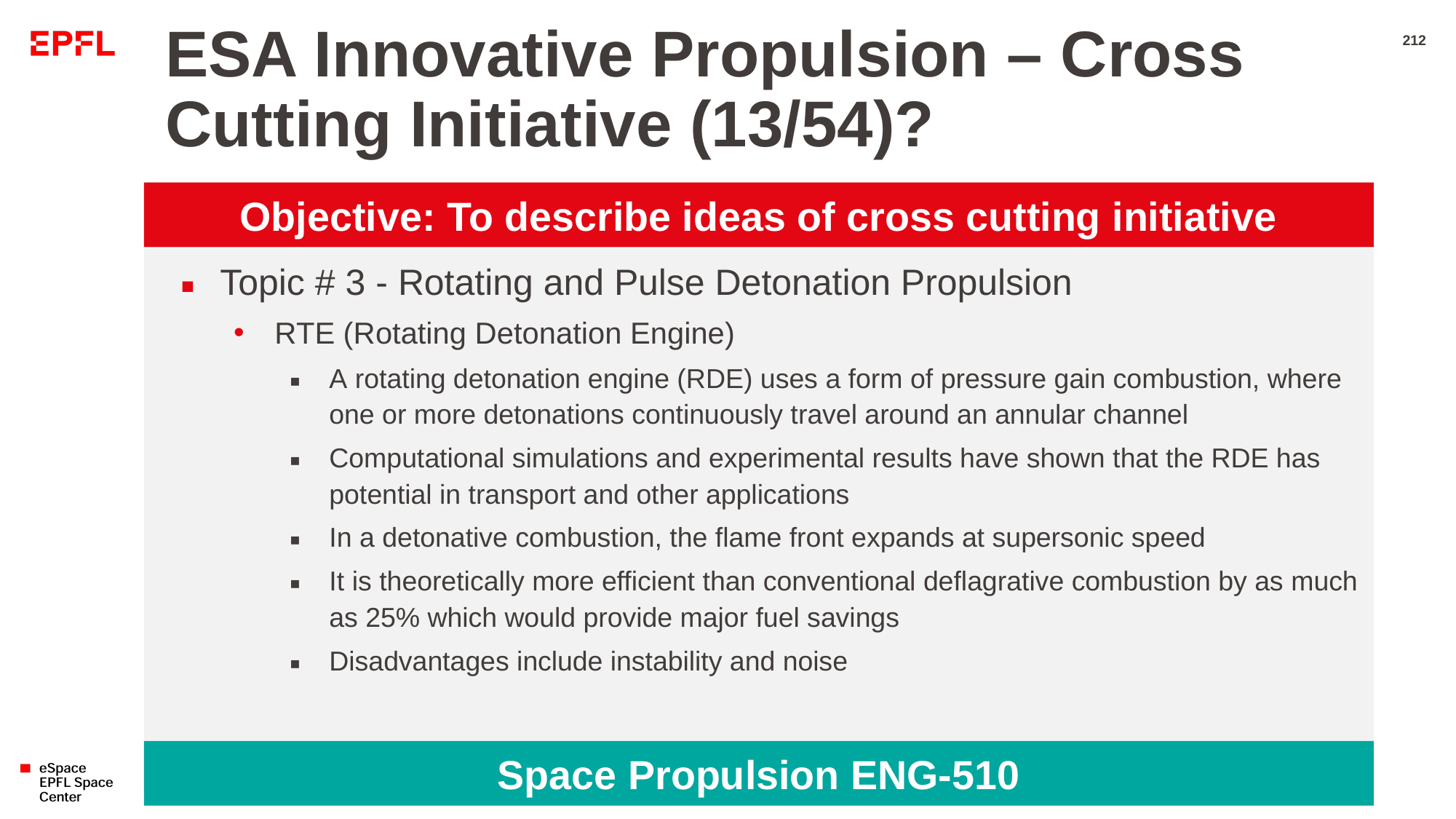

# ESA Innovative Propulsion – Cross Cutting Initiative (13/54)?
212
Objective: To describe ideas of cross cutting initiative
Topic # 3 - Rotating and Pulse Detonation Propulsion
RTE (Rotating Detonation Engine)
A rotating detonation engine (RDE) uses a form of pressure gain combustion, where one or more detonations continuously travel around an annular channel
Computational simulations and experimental results have shown that the RDE has potential in transport and other applications
In a detonative combustion, the flame front expands at supersonic speed
It is theoretically more efficient than conventional deflagrative combustion by as much as 25% which would provide major fuel savings
Disadvantages include instability and noise

Space Propulsion ENG-510